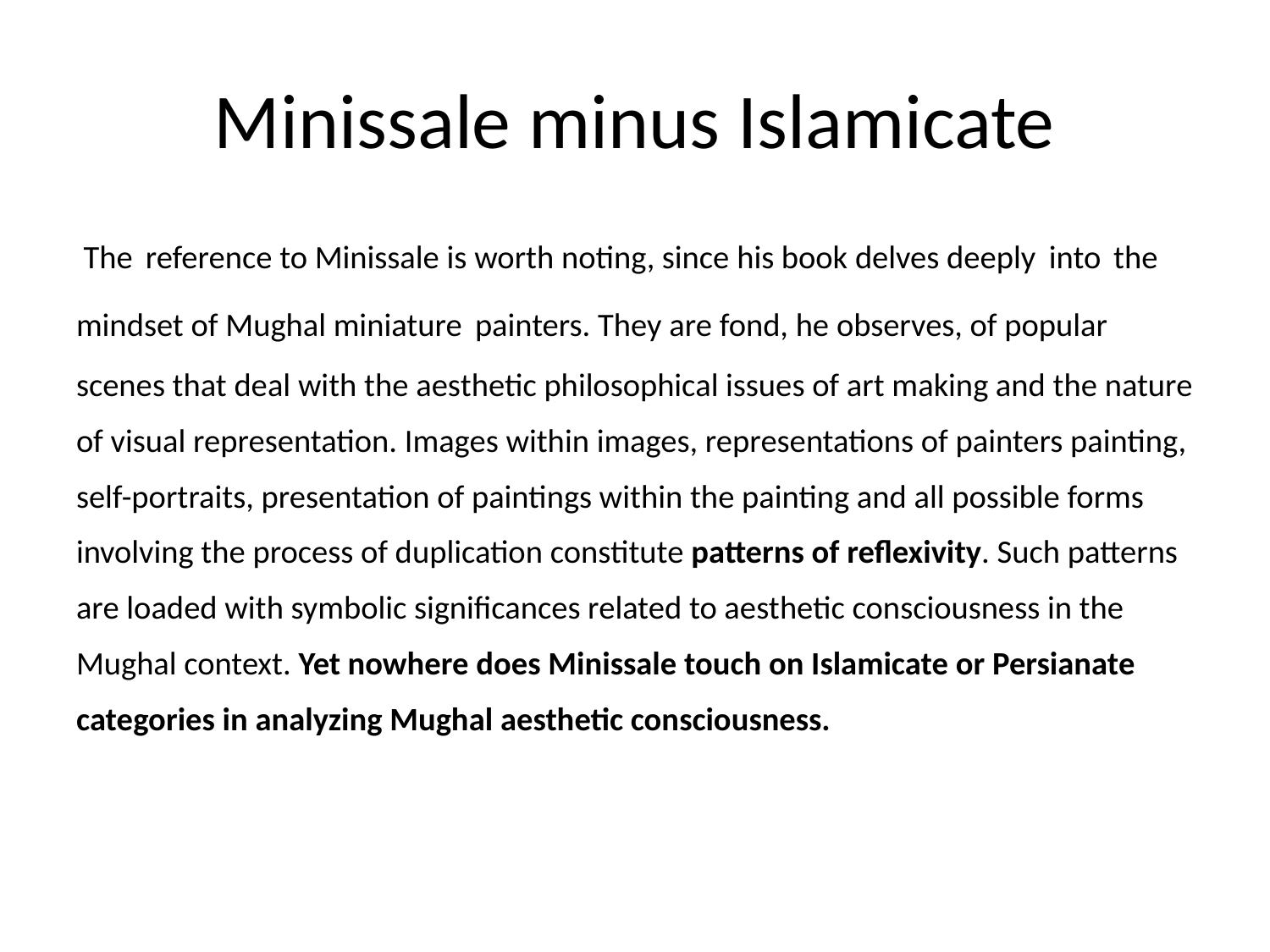

# Minissale minus Islamicate
 The reference to Minissale is worth noting, since his book delves deeply into the mindset of Mughal miniature painters. They are fond, he observes, of popular scenes that deal with the aesthetic philosophical issues of art making and the nature of visual representation. Images within images, representations of painters painting, self-portraits, presentation of paintings within the painting and all possible forms involving the process of duplication constitute patterns of reflexivity. Such patterns are loaded with symbolic significances related to aesthetic consciousness in the Mughal context. Yet nowhere does Minissale touch on Islamicate or Persianate categories in analyzing Mughal aesthetic consciousness.